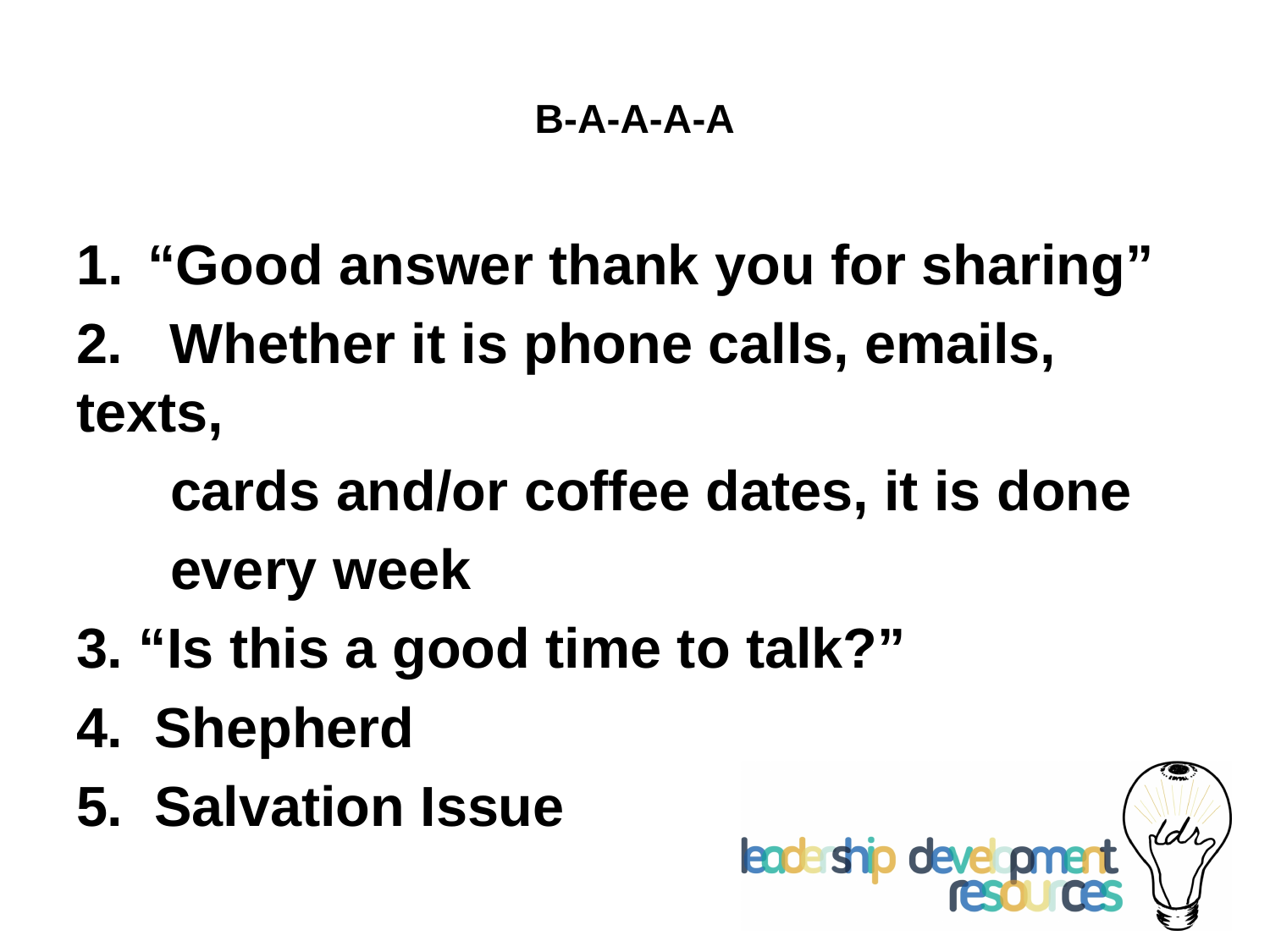

# B-A-A-A-A
“Good answer thank you for sharing”
2.   Whether it is phone calls, emails, texts,
      cards and/or coffee dates, it is done
      every week
3. “Is this a good time to talk?”
4.  Shepherd
5.  Salvation Issue